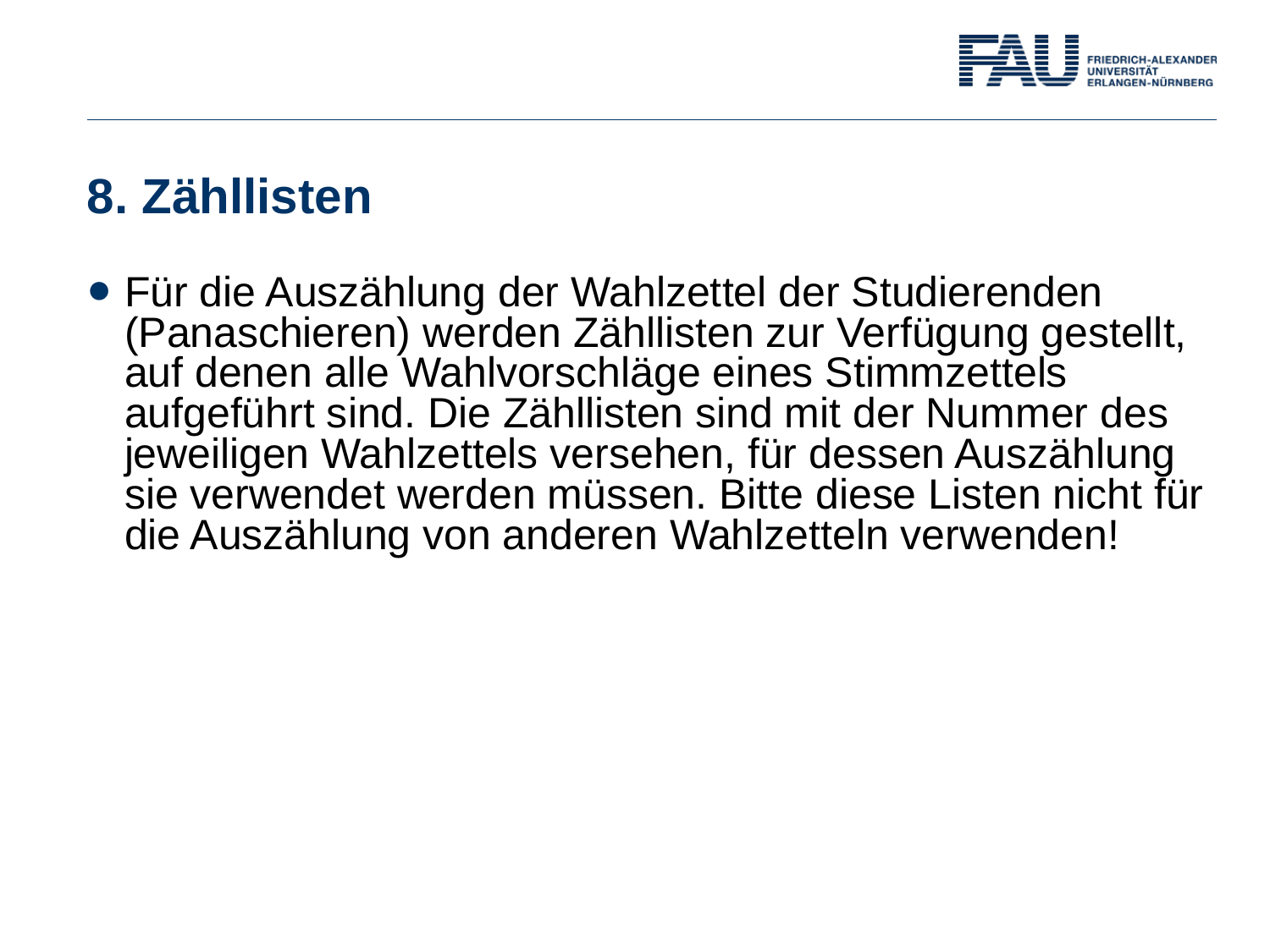

# 8. Zähllisten
Für die Auszählung der Wahlzettel der Studierenden (Panaschieren) werden Zähllisten zur Verfügung gestellt, auf denen alle Wahlvorschläge eines Stimmzettels aufgeführt sind. Die Zähllisten sind mit der Nummer des jeweiligen Wahlzettels versehen, für dessen Auszählung sie verwendet werden müssen. Bitte diese Listen nicht für die Auszählung von anderen Wahlzetteln verwenden!